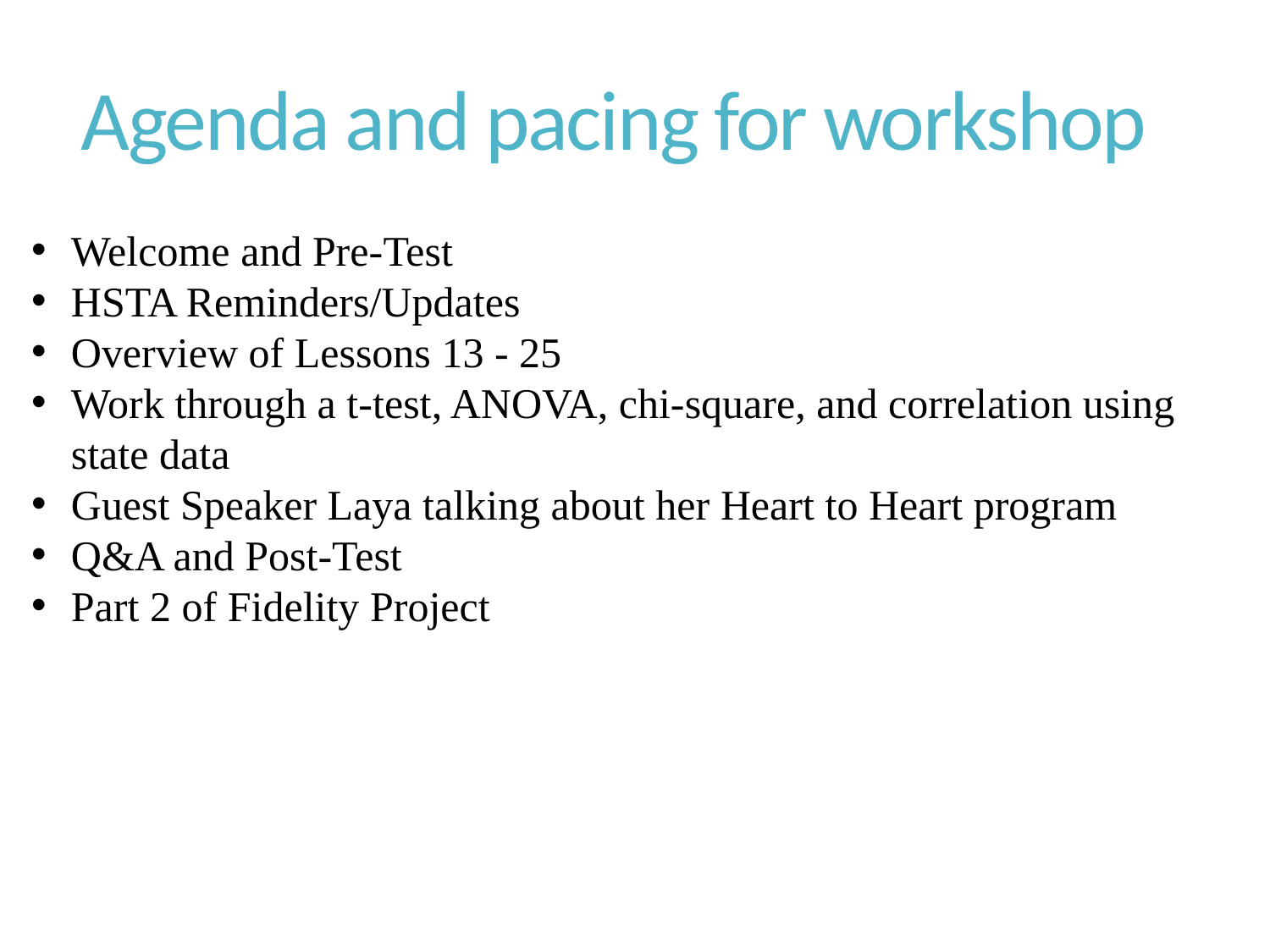

# Agenda and pacing for workshop

Welcome and Pre-Test
HSTA Reminders/Updates
Overview of Lessons 13 - 25
Work through a t-test, ANOVA, chi-square, and correlation using state data
Guest Speaker Laya talking about her Heart to Heart program
Q&A and Post-Test
Part 2 of Fidelity Project